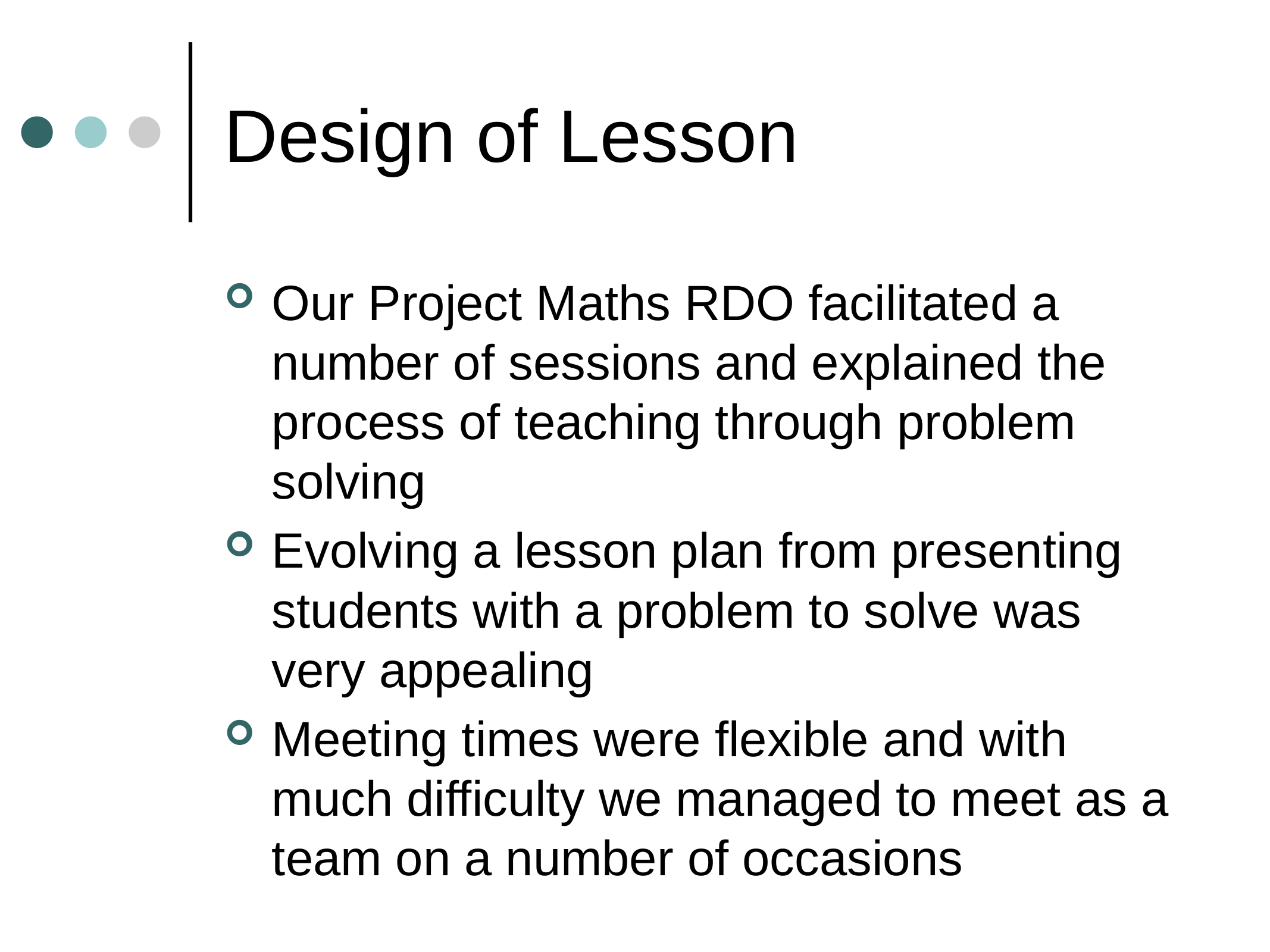

# Design of Lesson
Our Project Maths RDO facilitated a number of sessions and explained the process of teaching through problem solving
Evolving a lesson plan from presenting students with a problem to solve was very appealing
Meeting times were flexible and with much difficulty we managed to meet as a team on a number of occasions